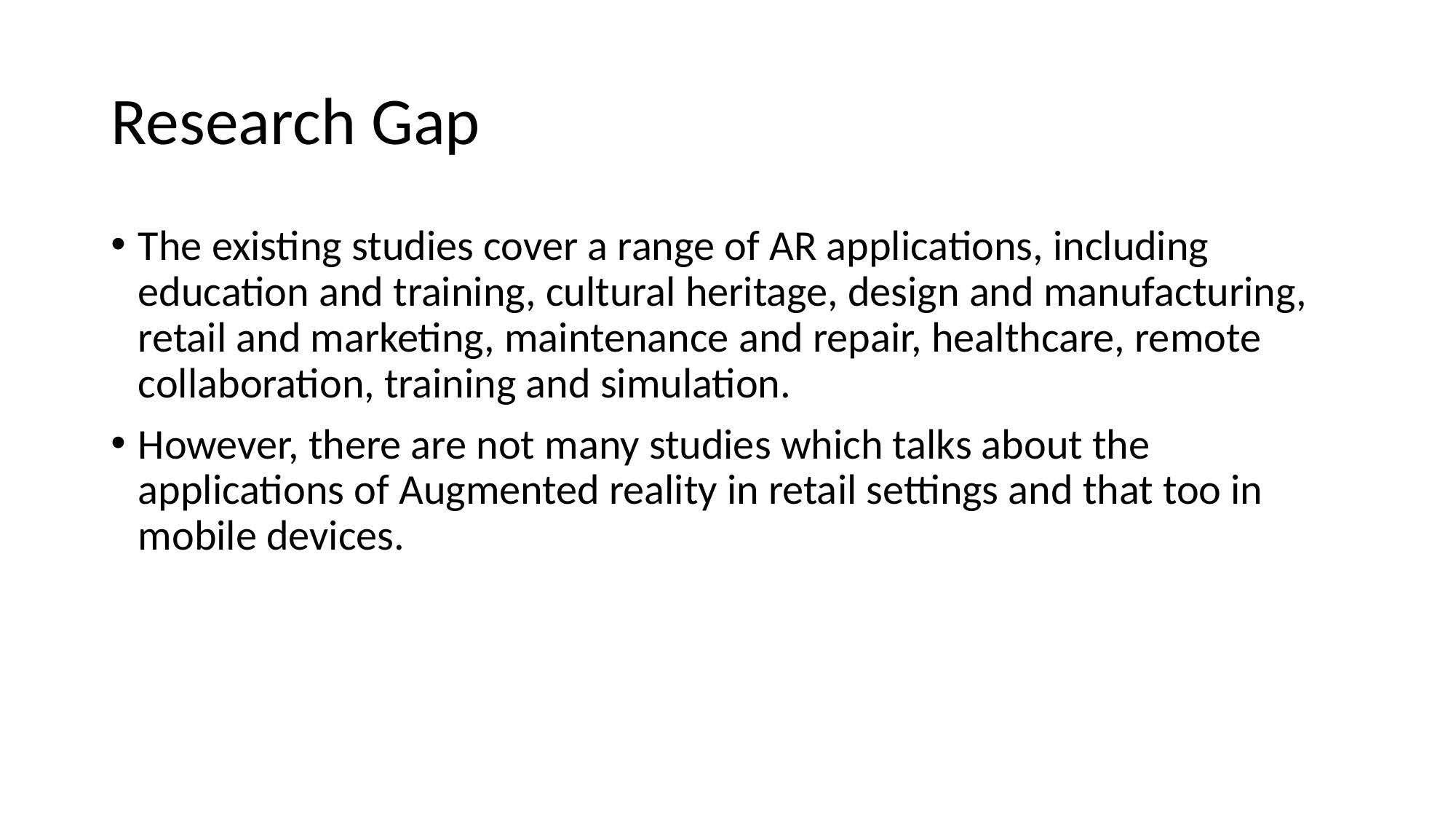

# Research Gap
The existing studies cover a range of AR applications, including education and training, cultural heritage, design and manufacturing, retail and marketing, maintenance and repair, healthcare, remote collaboration, training and simulation.
However, there are not many studies which talks about the applications of Augmented reality in retail settings and that too in mobile devices.